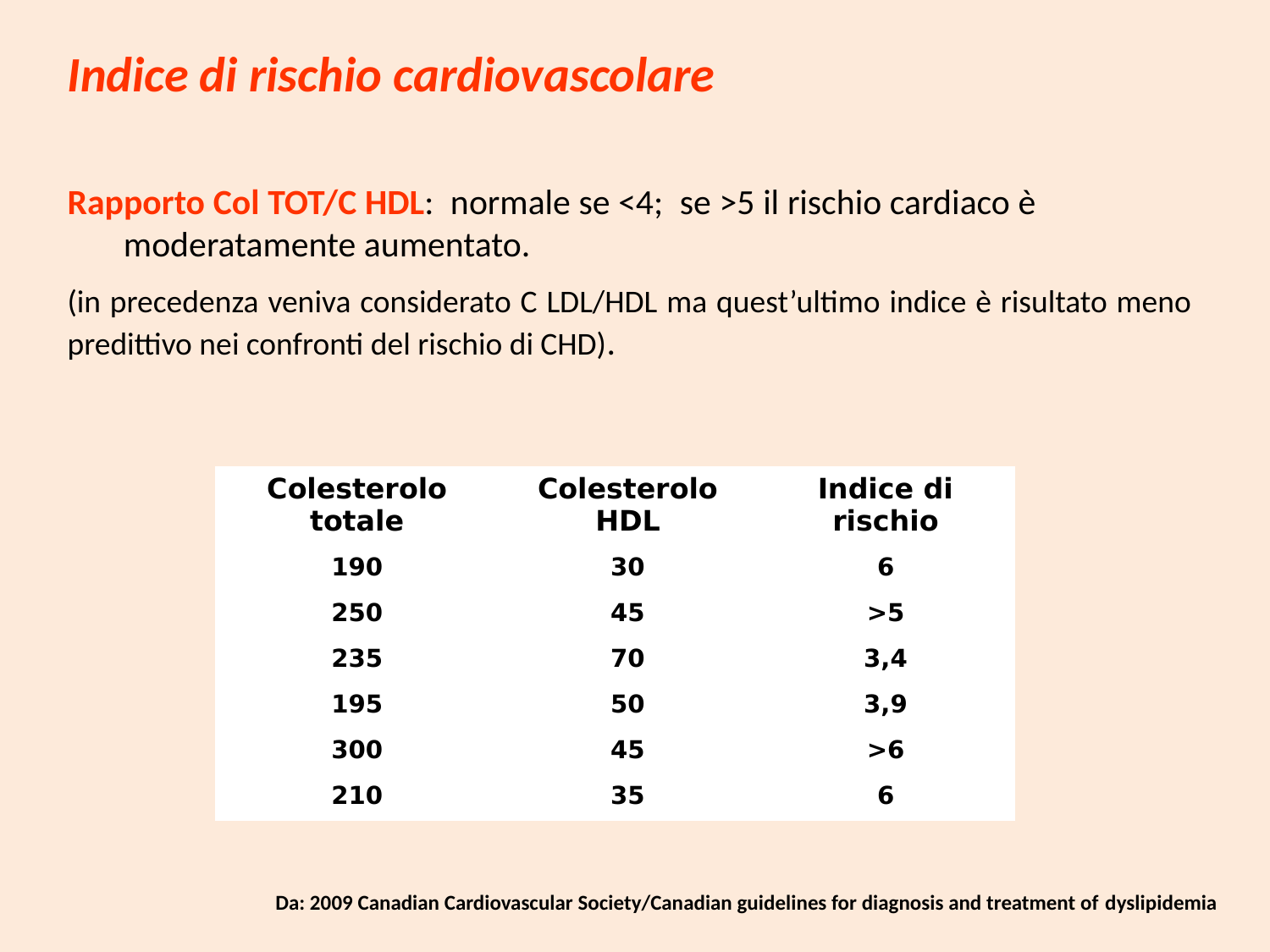

Indice di rischio cardiovascolare

Rapporto Col TOT/C HDL:  normale se <4;  se >5 il rischio cardiaco è                           moderatamente aumentato.
(in precedenza veniva considerato C LDL/HDL ma quest’ultimo indice è risultato meno predittivo nei confronti del rischio di CHD).

| Colesterolo totale | Colesterolo HDL | Indice di rischio |
| --- | --- | --- |
| 190 | 30 | 6 |
| 250 | 45 | >5 |
| 235 | 70 | 3,4 |
| 195 | 50 | 3,9 |
| 300 | 45 | >6 |
| 210 | 35 | 6 |
Da: 2009 Canadian Cardiovascular Society/Canadian guidelines for diagnosis and treatment of dyslipidemia